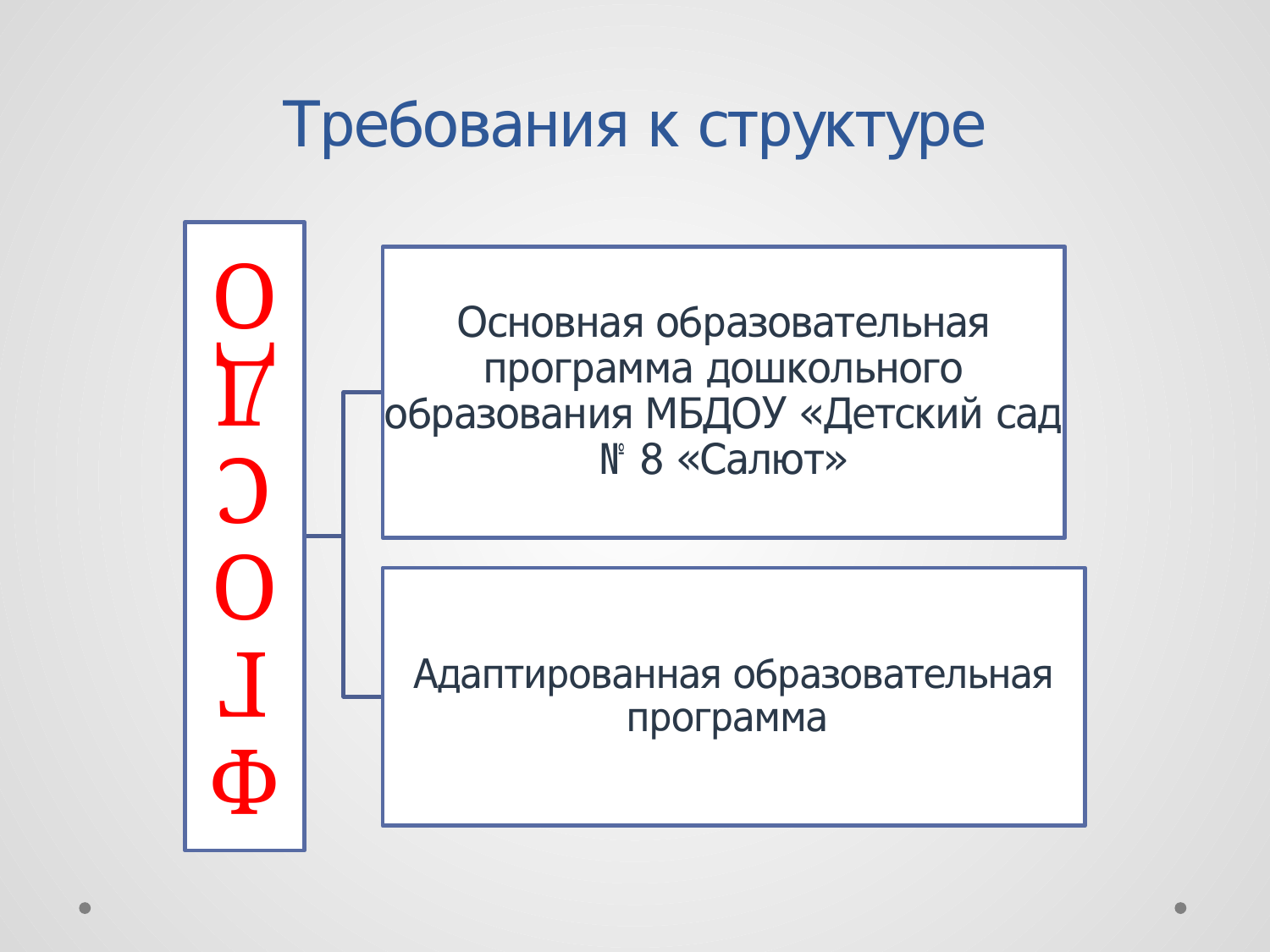

# Требования к структуре

ФГОС ДО
Основная образовательная программа дошкольного образования МБДОУ «Детский сад № 8 «Салют»
Адаптированная образовательная программа